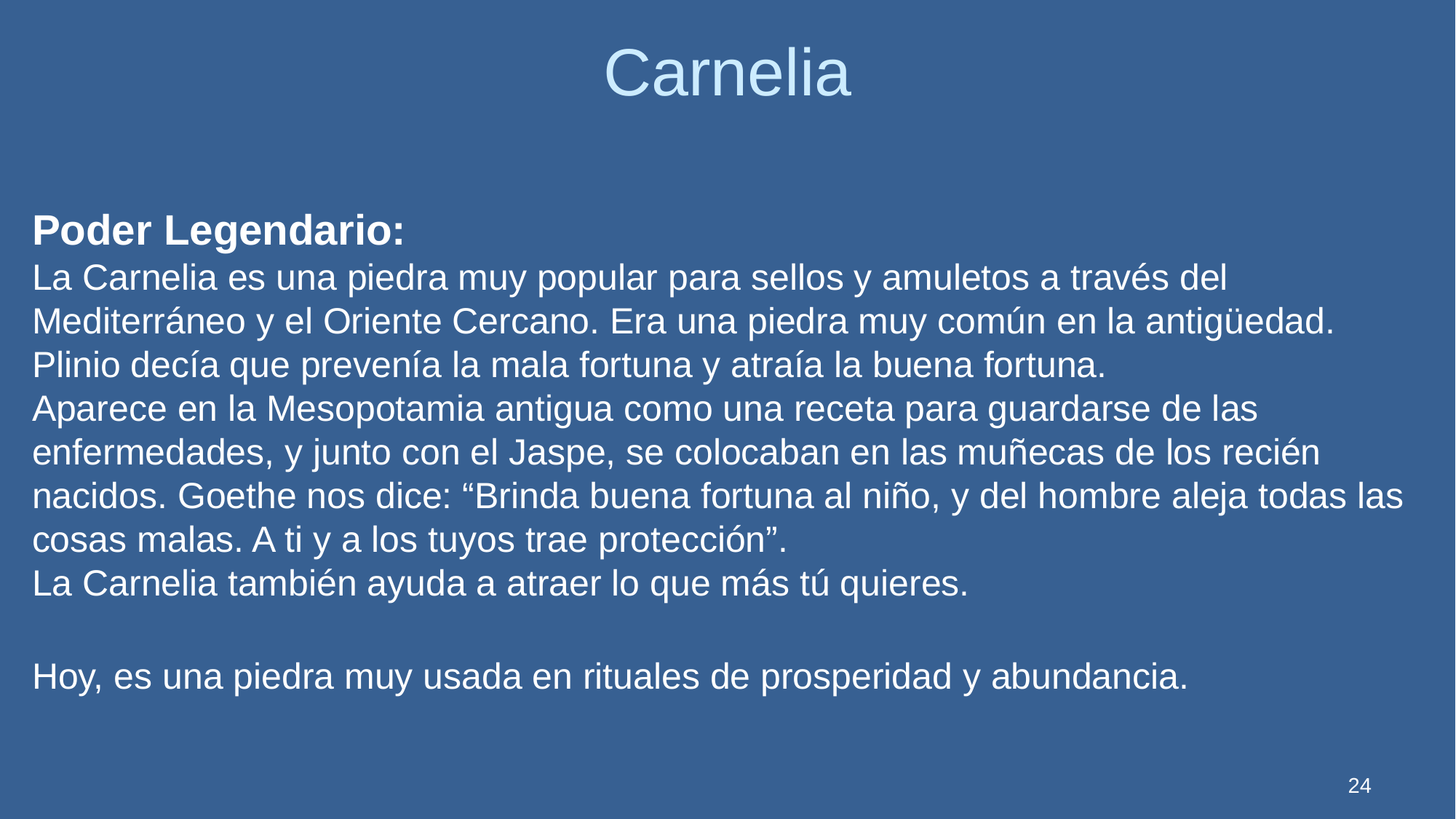

Carnelia
Poder Legendario:
La Carnelia es una piedra muy popular para sellos y amuletos a través del Mediterráneo y el Oriente Cercano. Era una piedra muy común en la antigüedad. Plinio decía que prevenía la mala fortuna y atraía la buena fortuna.
Aparece en la Mesopotamia antigua como una receta para guardarse de las enfermedades, y junto con el Jaspe, se colocaban en las muñecas de los recién nacidos. Goethe nos dice: “Brinda buena fortuna al niño, y del hombre aleja todas las cosas malas. A ti y a los tuyos trae protección”.
La Carnelia también ayuda a atraer lo que más tú quieres.

Hoy, es una piedra muy usada en rituales de prosperidad y abundancia.
24